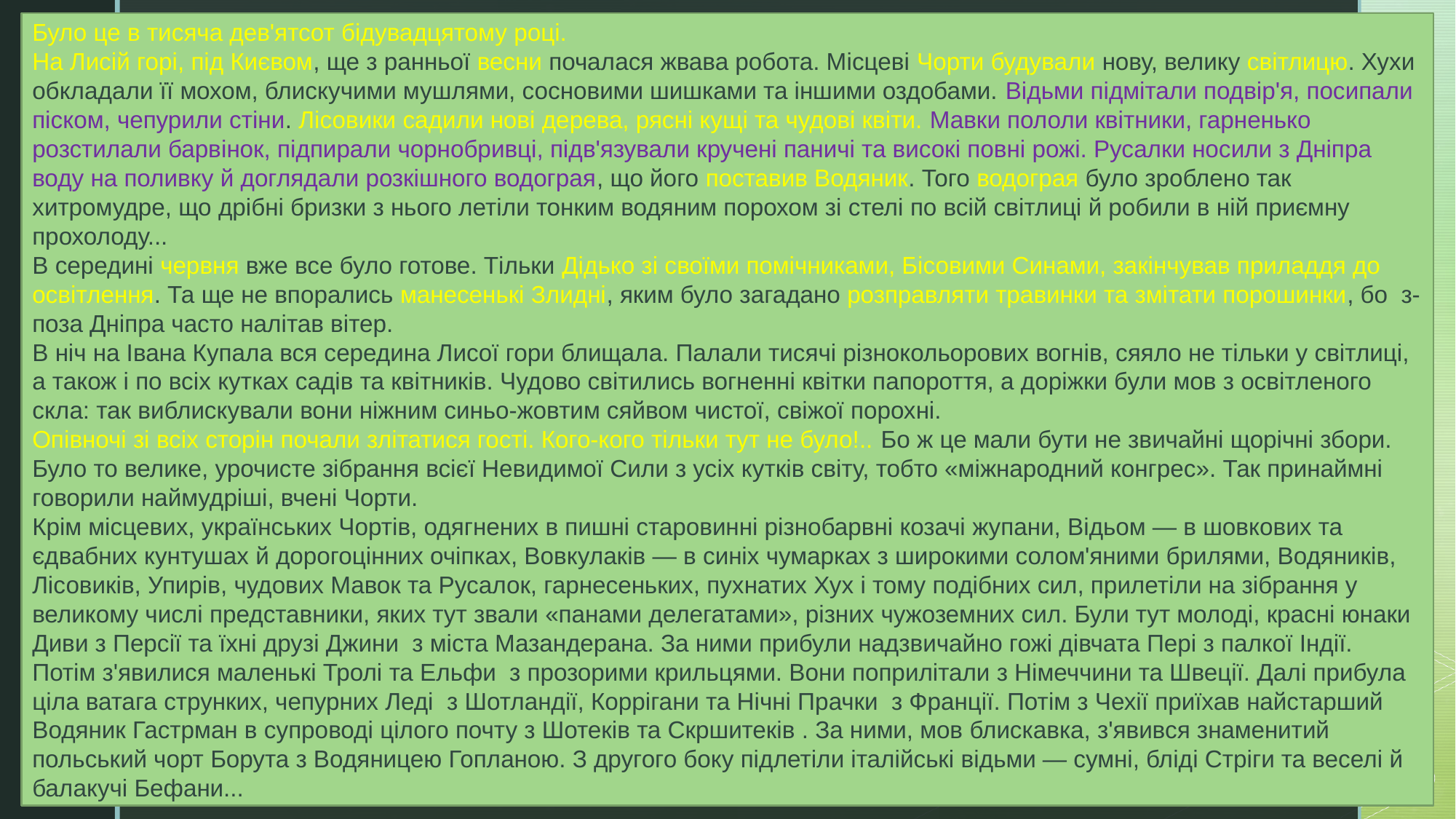

Було це в тисяча дев'ятсот бідувадцятому році.
На Лисій горі, під Києвом, ще з ранньої весни почалася жвава робота. Місцеві Чорти будували нову, велику світлицю. Хухи обкладали її мохом, блискучими мушлями, сосновими шишками та іншими оздобами. Відьми підмітали подвір'я, посипали піском, чепурили стіни. Лісовики садили нові дерева, рясні кущі та чудові квіти. Мавки пололи квітники, гарненько розстилали барвінок, підпирали чорнобривці, підв'язували кручені паничі та високі повні рожі. Русалки носили з Дніпра воду на поливку й доглядали розкішного водограя, що його поставив Водяник. Того водограя було зроблено так хитромудре, що дрібні бризки з нього летіли тонким водяним порохом зі стелі по всій світлиці й робили в ній приємну прохолоду...
В середині червня вже все було готове. Тільки Дідько зі своїми помічниками, Бісовими Синами, закінчував приладдя до освітлення. Та ще не впорались манесенькі Злидні, яким було загадано розправляти травинки та змітати порошинки, бо  з-поза Дніпра часто налітав вітер.
В ніч на Івана Купала вся середина Лисої гори блищала. Палали тисячі різнокольорових вогнів, сяяло не тільки у світлиці, а також і по всіх кутках садів та квітників. Чудово світились вогненні квітки папороття, а доріжки були мов з освітленого скла: так виблискували вони ніжним синьо-жовтим сяйвом чистої, свіжої порохні.
Опівночі зі всіх сторін почали злітатися гості. Кого-кого тільки тут не було!.. Бо ж це мали бути не звичайні щорічні збори. Було то велике, урочисте зібрання всієї Невидимої Сили з усіх кутків світу, тобто «міжнародний конгрес». Так принаймні говорили наймудріші, вчені Чорти.
Крім місцевих, українських Чортів, одягнених в пишні старовинні різнобарвні козачі жупани, Відьом — в шовкових та єдвабних кунтушах й дорогоцінних очіпках, Вовкулаків — в синіх чумарках з широкими солом'яними брилями, Водяників, Лісовиків, Упирів, чудових Мавок та Русалок, гарнесеньких, пухнатих Хух і тому подібних сил, прилетіли на зібрання у великому числі представники, яких тут звали «панами делегатами», різних чужоземних сил. Були тут молоді, красні юнаки Диви з Персії та їхні друзі Джини  з міста Мазандерана. За ними прибули надзвичайно гожі дівчата Пері з палкої Індії. Потім з'явилися маленькі Тролі та Ельфи  з прозорими крильцями. Вони поприлітали з Німеччини та Швеції. Далі прибула ціла ватага струнких, чепурних Леді  з Шотландії, Коррігани та Нічні Прачки  з Франції. Потім з Чехії приїхав найстарший Водяник Гастрман в супроводі цілого почту з Шотеків та Скршитеків . За ними, мов блискавка, з'явився знаменитий польський чорт Борута з Водяницею Гопланою. З другого боку підлетіли італійські відьми — сумні, бліді Стріги та веселі й балакучі Бефани...
#